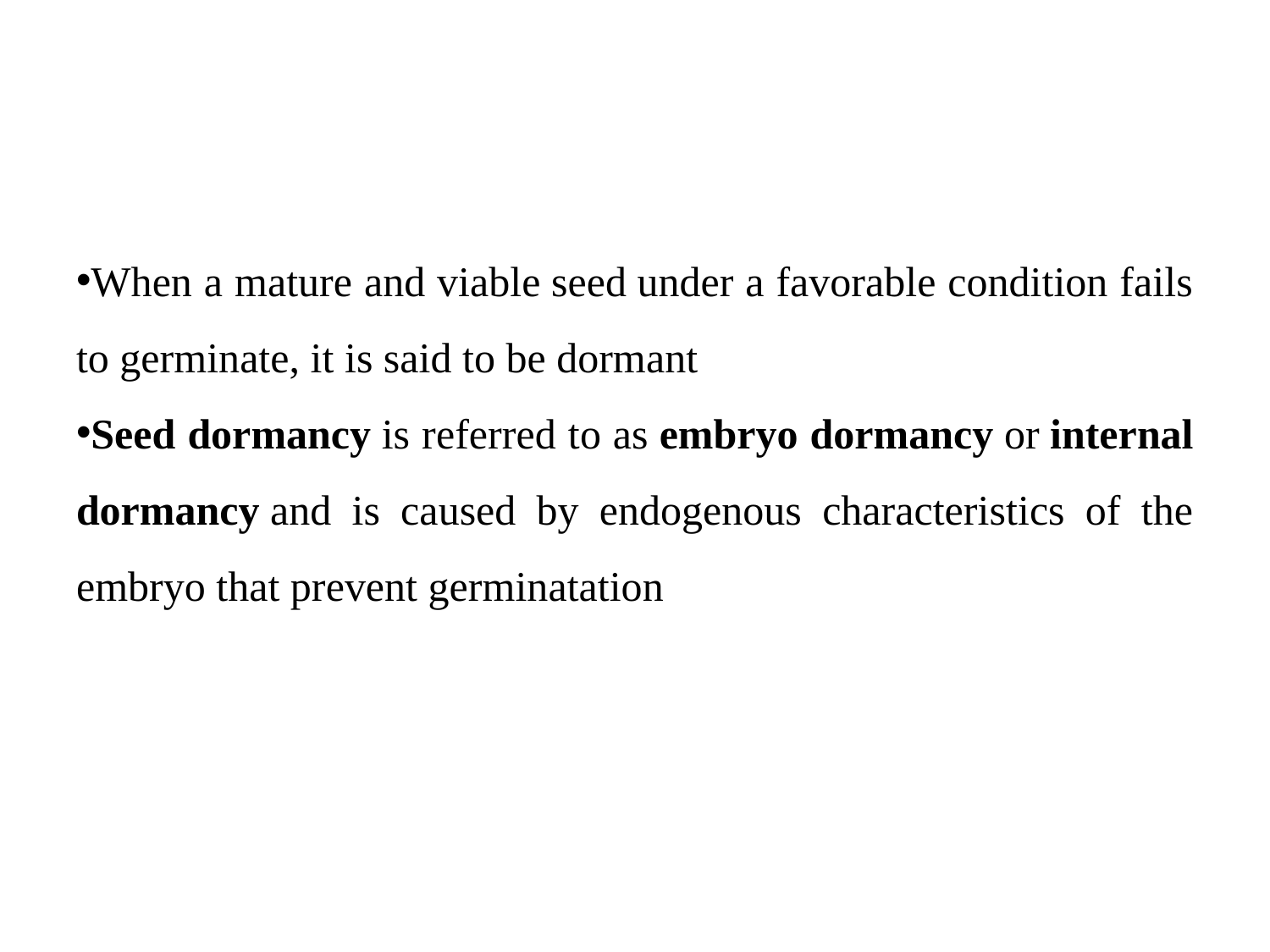

#
When a mature and viable seed under a favorable condition fails to germinate, it is said to be dormant
Seed dormancy is referred to as embryo dormancy or internal dormancy and is caused by endogenous characteristics of the embryo that prevent germinatation